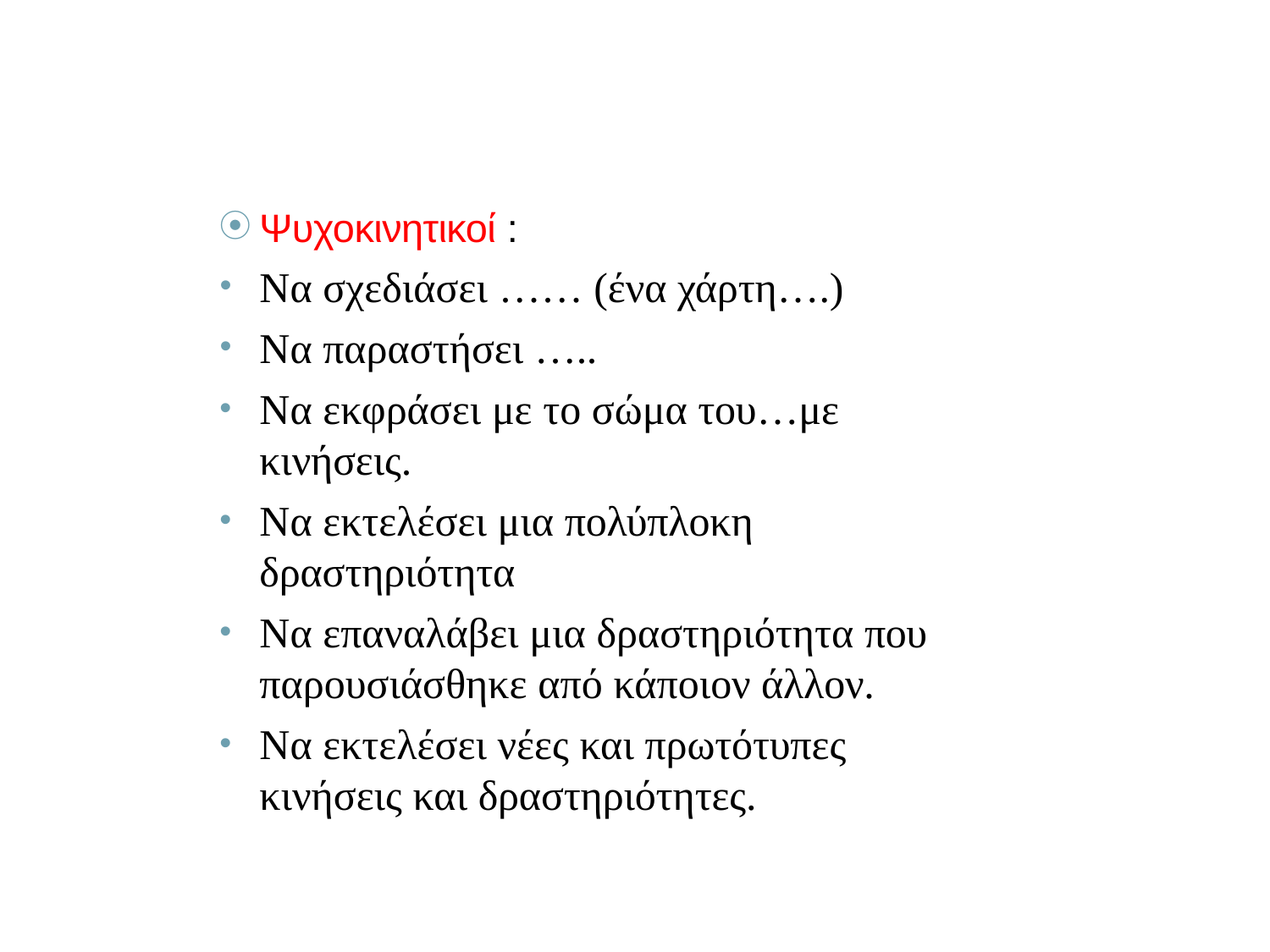

Ψυχοκινητικοί :
Να σχεδιάσει …… (ένα χάρτη….)
Να παραστήσει …..
Να εκφράσει με το σώμα του…με κινήσεις.
Να εκτελέσει μια πολύπλοκη δραστηριότητα
Να επαναλάβει μια δραστηριότητα που παρουσιάσθηκε από κάποιον άλλον.
Να εκτελέσει νέες και πρωτότυπες κινήσεις και δραστηριότητες.